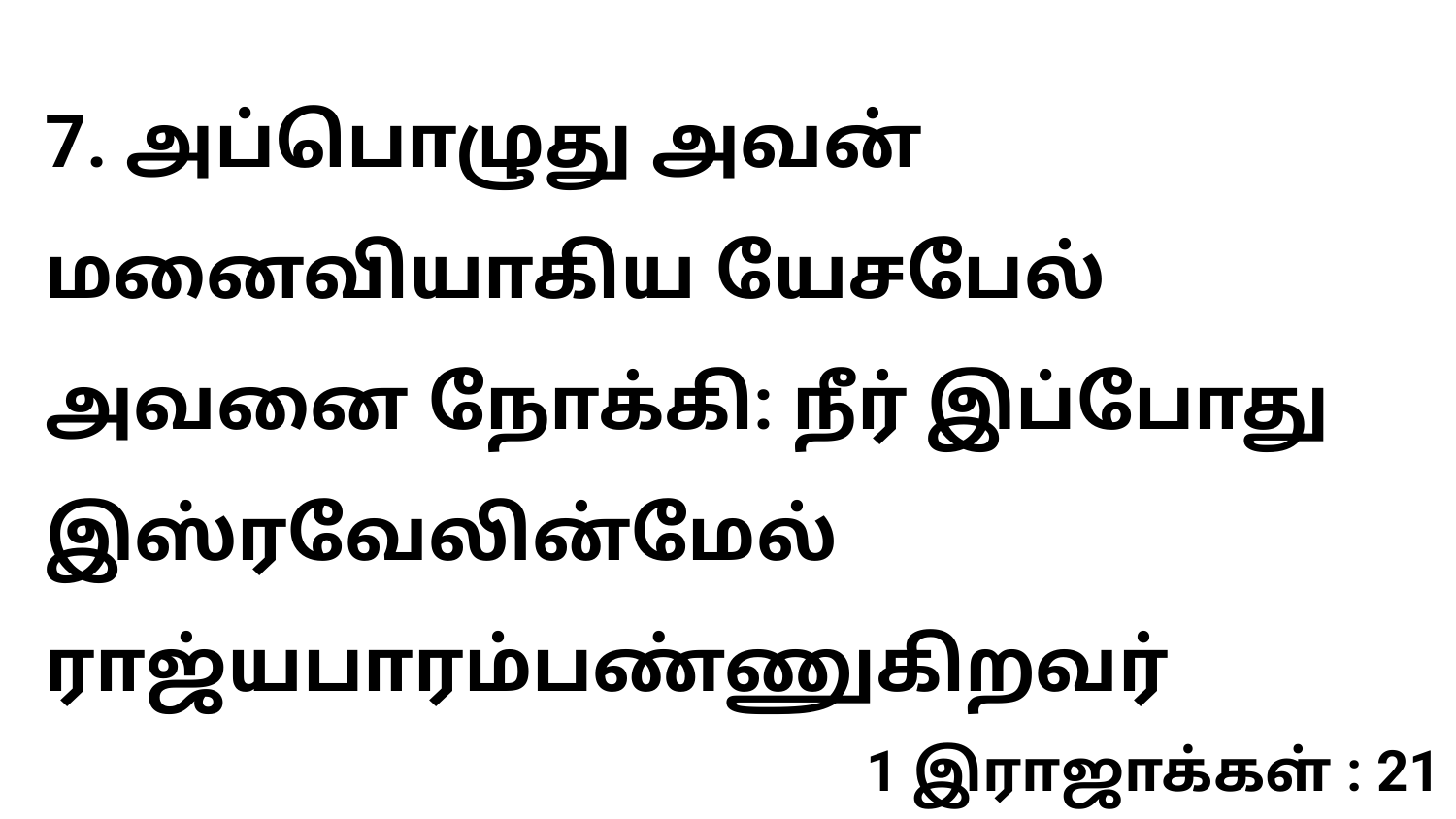

7. அப்பொழுது அவன் மனைவியாகிய யேசபேல் அவனை நோக்கி: நீர் இப்போது இஸ்ரவேலின்மேல் ராஜ்யபாரம்பண்ணுகிறவர்
1 இராஜாக்கள் : 21